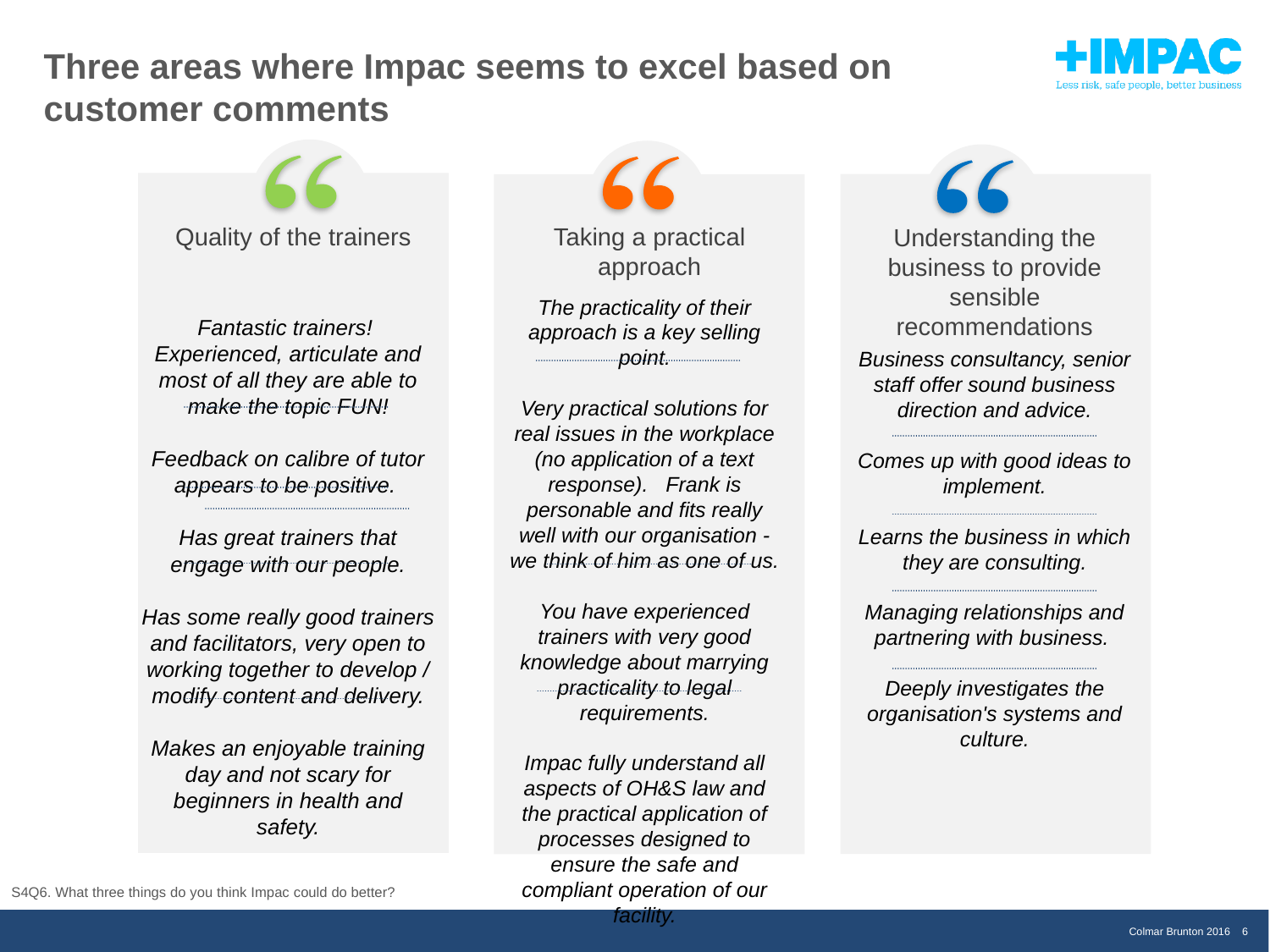

# Three areas where Impac seems to excel based on customer comments

Quality of the trainers
Taking a practical approach
Understanding the business to provide sensible recommendations
The practicality of their approach is a key selling point.

Very practical solutions for real issues in the workplace (no application of a text response).   Frank is personable and fits really well with our organisation - we think of him as one of us.

You have experienced trainers with very good knowledge about marrying practicality to legal requirements.

Impac fully understand all aspects of OH&S law and the practical application of processes designed to ensure the safe and compliant operation of our facility.
Fantastic trainers!  Experienced, articulate and most of all they are able to make the topic FUN!

Feedback on calibre of tutor appears to be positive.

Has great trainers that engage with our people.

Has some really good trainers and facilitators, very open to working together to develop / modify content and delivery.

Makes an enjoyable training day and not scary for beginners in health and safety.
Business consultancy, senior staff offer sound business direction and advice.

Comes up with good ideas to implement.

Learns the business in which they are consulting.

Managing relationships and partnering with business.

Deeply investigates the organisation's systems and culture.

S4Q6. What three things do you think Impac could do better?